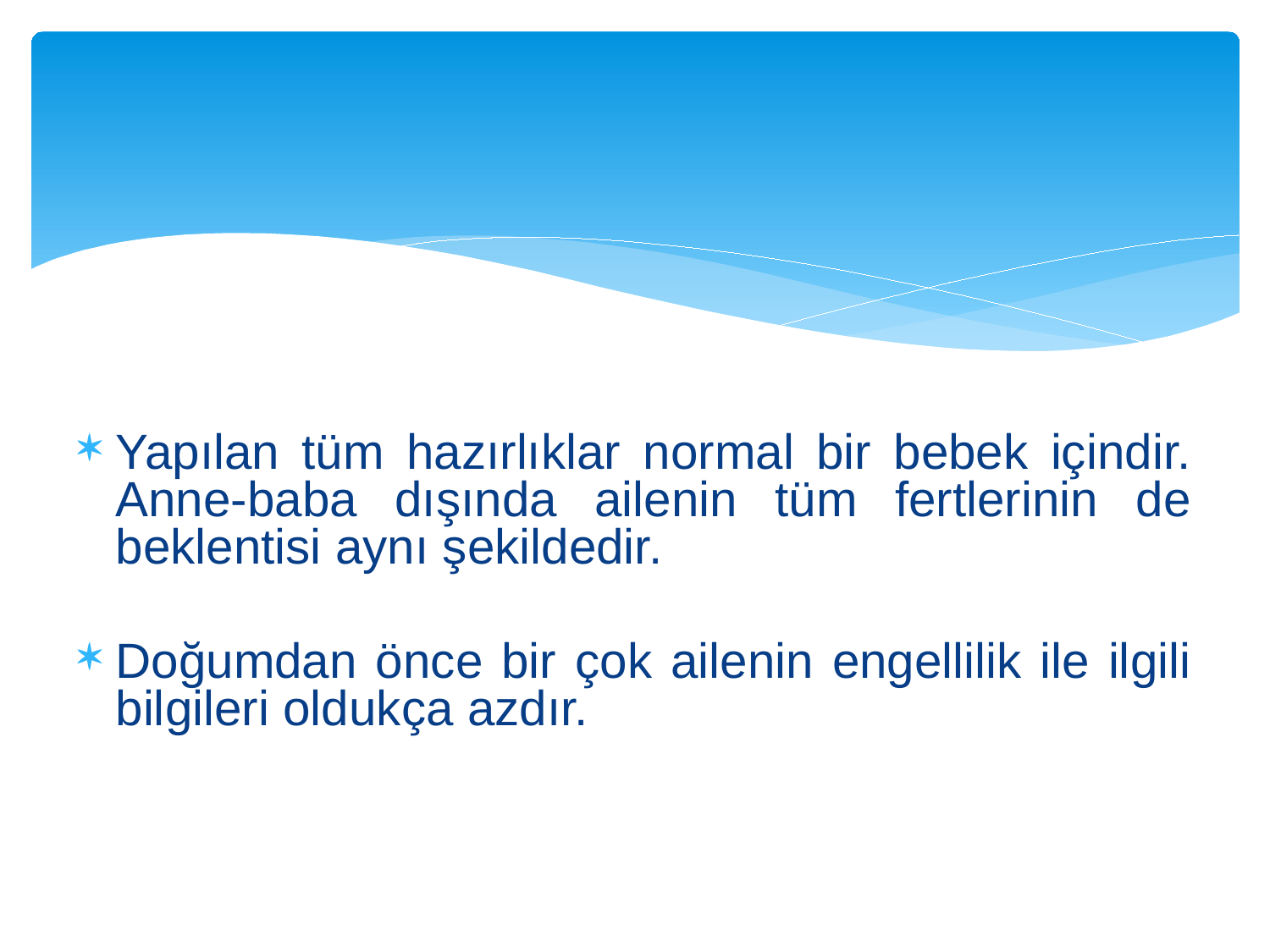

#

Yapılan tüm hazırlıklar normal bir bebek içindir. Anne-baba dışında ailenin tüm fertlerinin de beklentisi aynı şekildedir.

Doğumdan önce bir çok ailenin engellilik ile ilgili bilgileri oldukça azdır.